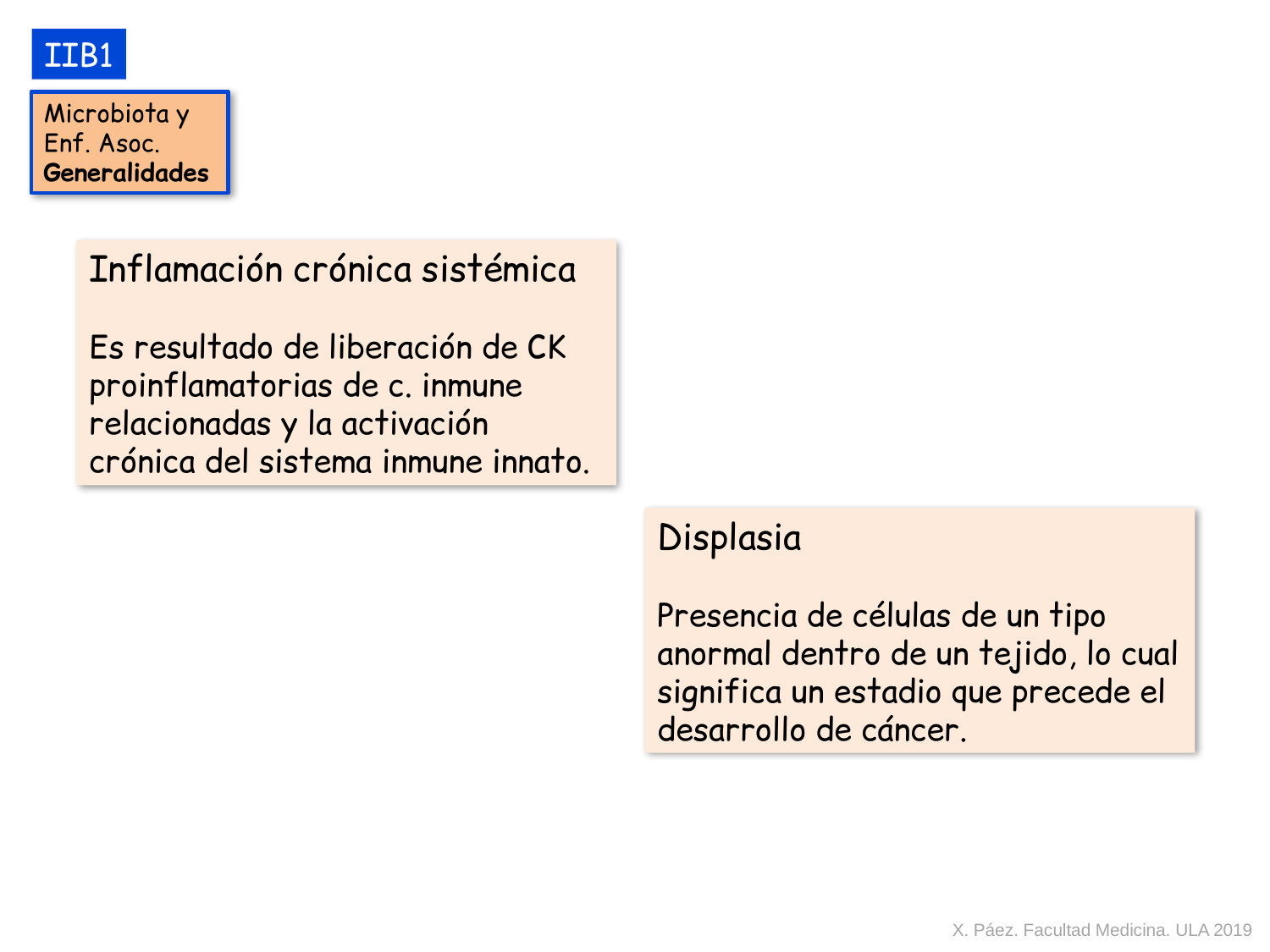

IIB1
Microbiota y
Enf. Asoc.
Generalidades
Inflamación crónica sistémica

Es resultado de liberación de CK proinflamatorias de c. inmune relacionadas y la activación crónica del sistema inmune innato.
Displasia

Presencia de células de un tipo anormal dentro de un tejido, lo cual significa un estadio que precede el desarrollo de cáncer.
X. Páez. Facultad Medicina. ULA 2019